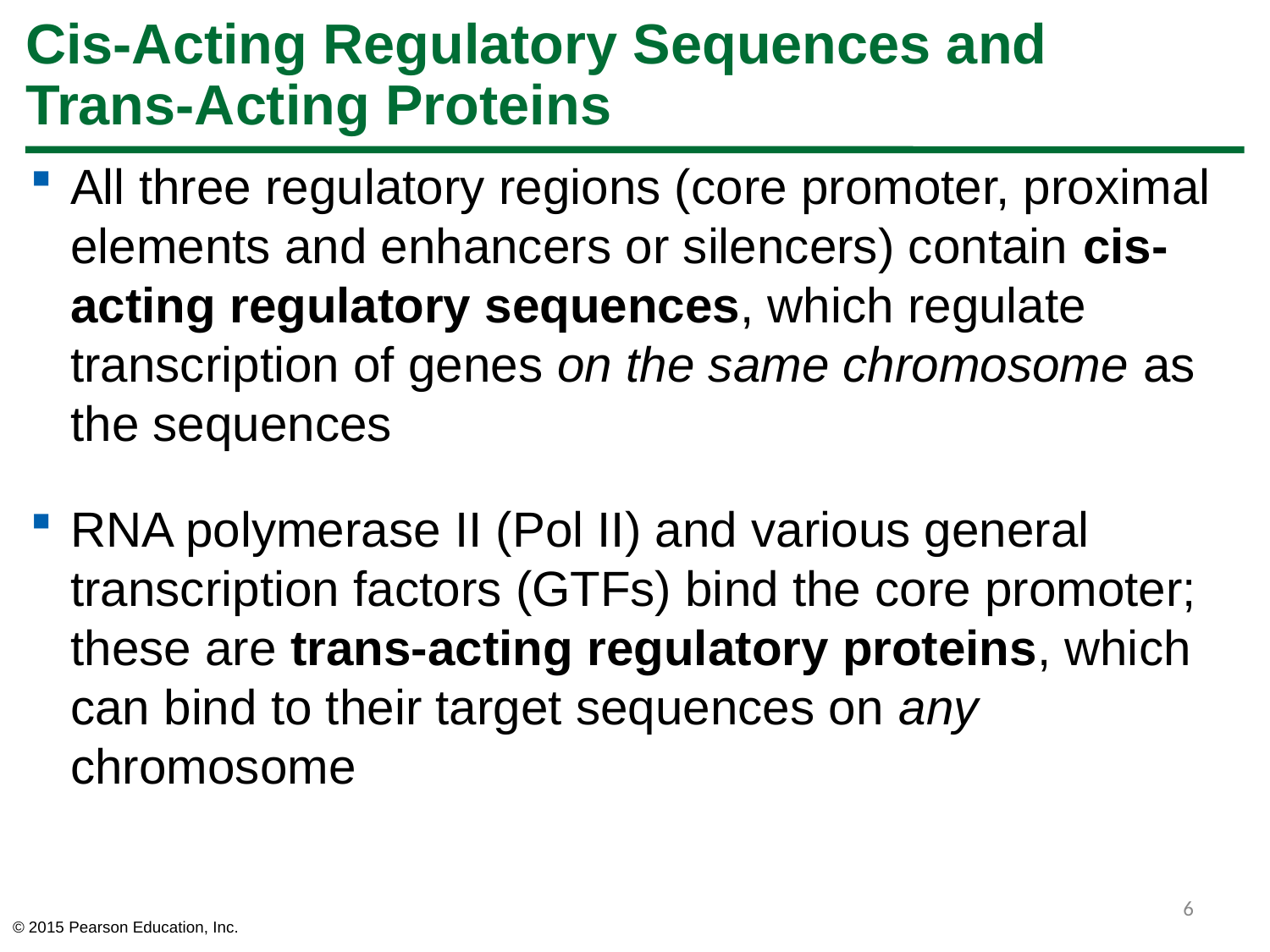

# Cis-Acting Regulatory Sequences and Trans-Acting Proteins
All three regulatory regions (core promoter, proximal elements and enhancers or silencers) contain cis-acting regulatory sequences, which regulate transcription of genes on the same chromosome as the sequences

RNA polymerase II (Pol II) and various general transcription factors (GTFs) bind the core promoter; these are trans-acting regulatory proteins, which can bind to their target sequences on any chromosome

6
© 2015 Pearson Education, Inc.